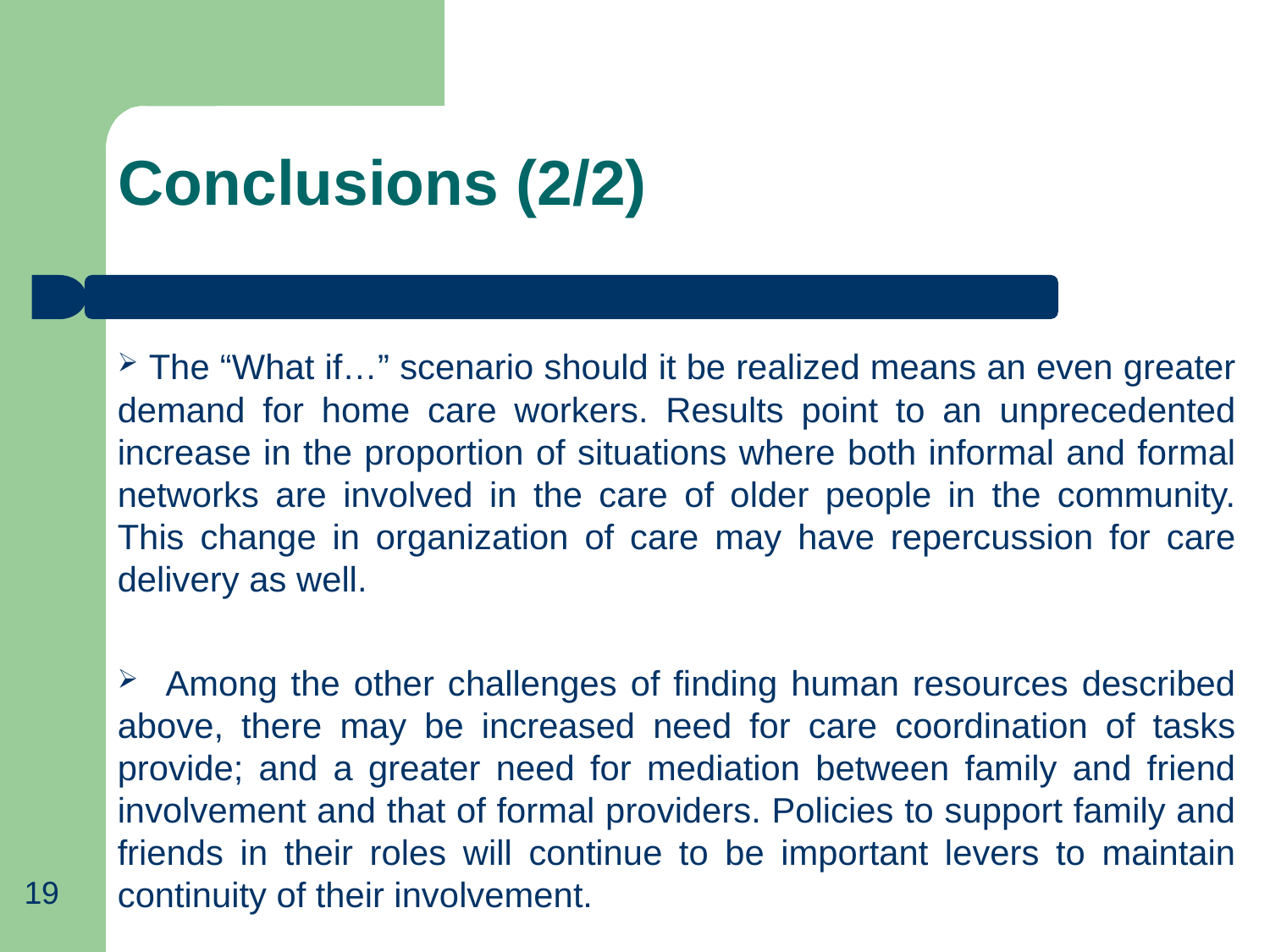

Conclusions (2/2)
 The “What if…” scenario should it be realized means an even greater demand for home care workers. Results point to an unprecedented increase in the proportion of situations where both informal and formal networks are involved in the care of older people in the community. This change in organization of care may have repercussion for care delivery as well.

  Among the other challenges of finding human resources described above, there may be increased need for care coordination of tasks provide; and a greater need for mediation between family and friend involvement and that of formal providers. Policies to support family and friends in their roles will continue to be important levers to maintain continuity of their involvement.

19